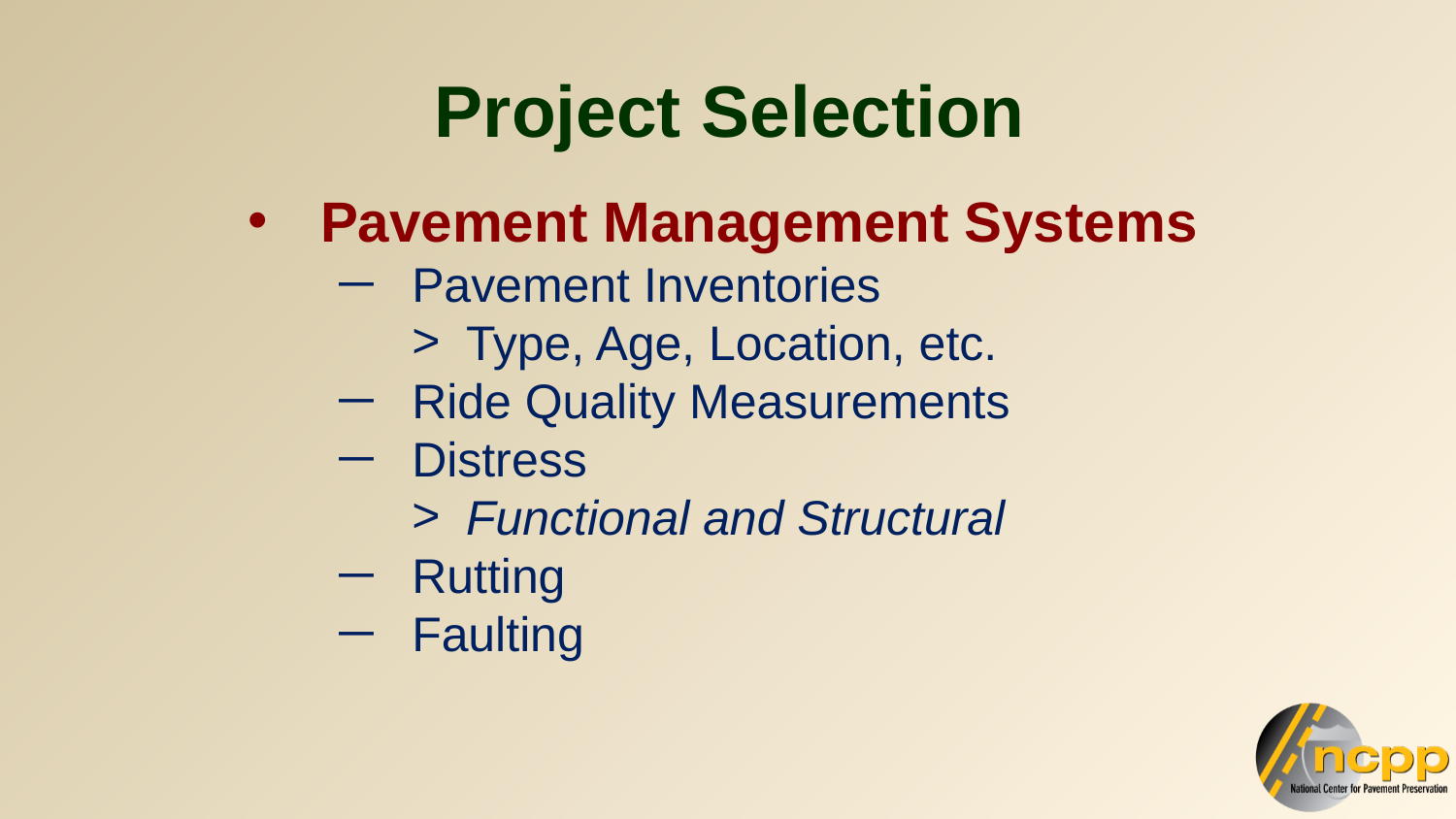

Project Selection
Pavement Management Systems
Pavement Inventories
Type, Age, Location, etc.
Ride Quality Measurements
Distress
Functional and Structural
Rutting
Faulting